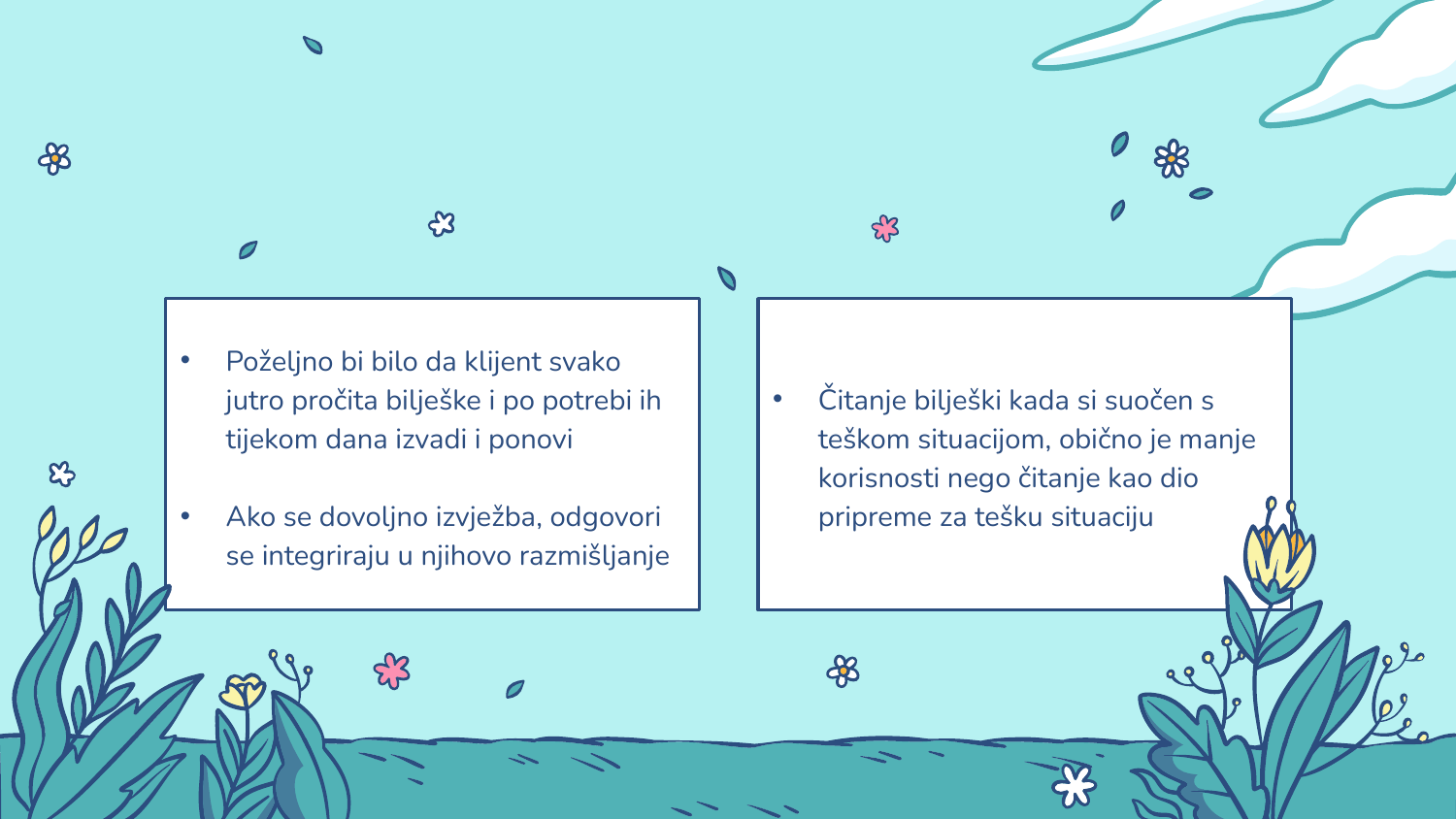

Poželjno bi bilo da klijent svako jutro pročita bilješke i po potrebi ih tijekom dana izvadi i ponovi

Ako se dovoljno izvježba, odgovori se integriraju u njihovo razmišljanje
Čitanje bilješki kada si suočen s teškom situacijom, obično je manje korisnosti nego čitanje kao dio pripreme za tešku situaciju